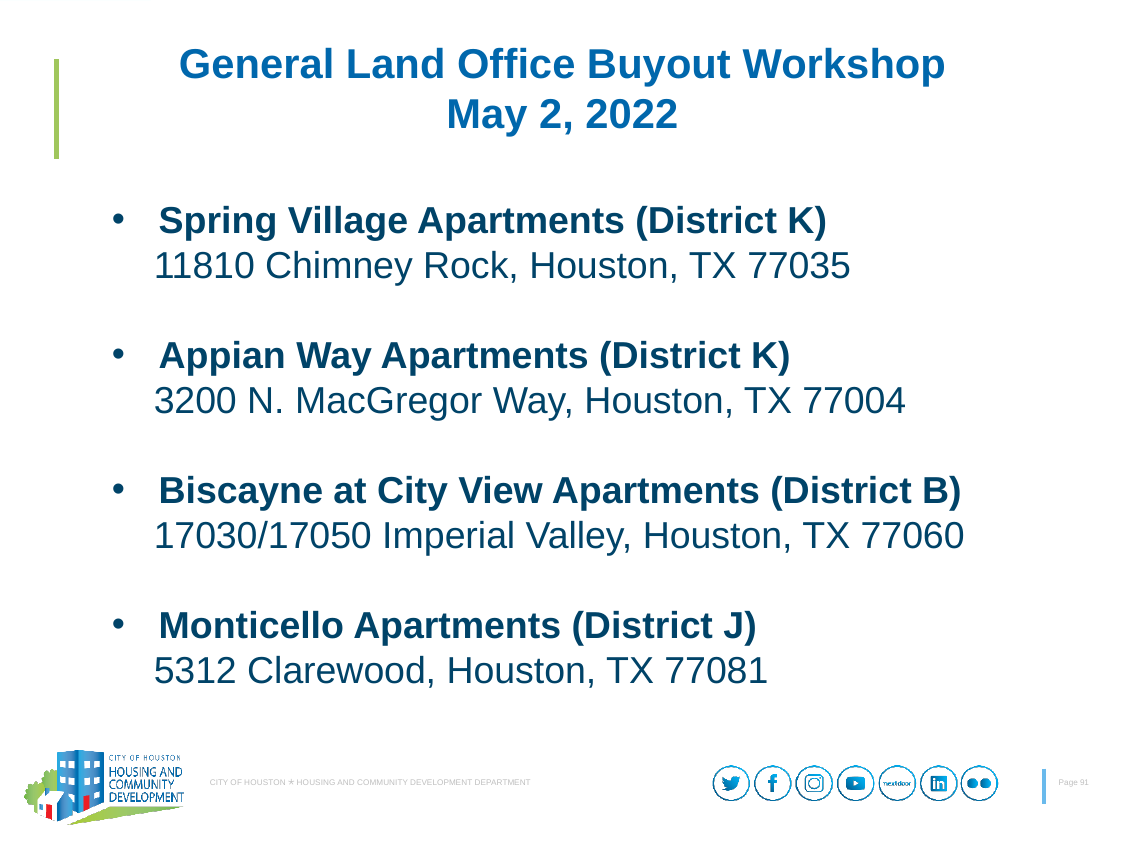

# General Land Office Buyout Workshop May 2, 2022
Spring Village Apartments (District K)
    11810 Chimney Rock, Houston, TX 77035

Appian Way Apartments (District K)
    3200 N. MacGregor Way, Houston, TX 77004

Biscayne at City View Apartments (District B)
    17030/17050 Imperial Valley, Houston, TX 77060

Monticello Apartments (District J)
    5312 Clarewood, Houston, TX 77081